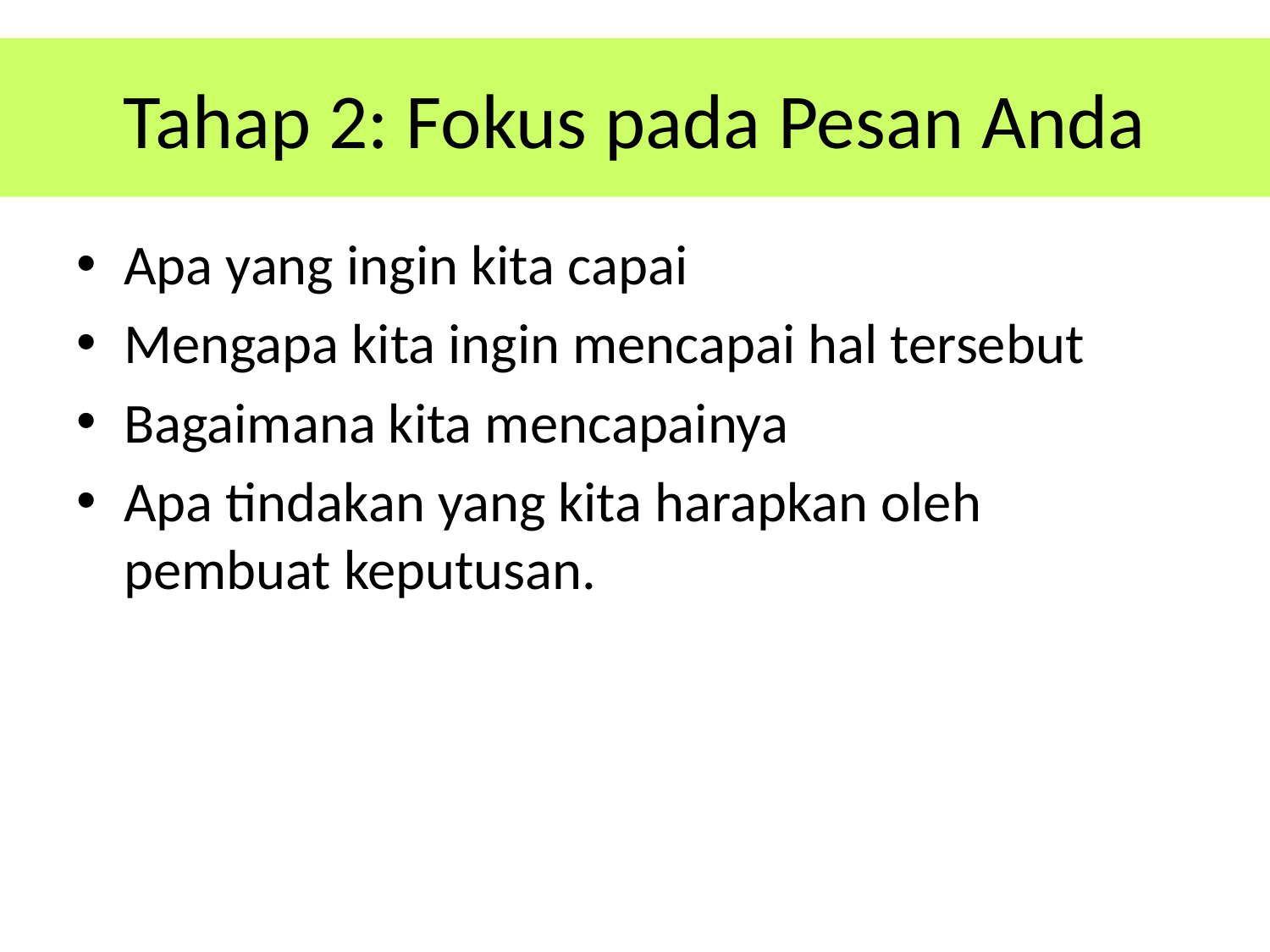

# Tahap 2: Fokus pada Pesan Anda
Apa yang ingin kita capai
Mengapa kita ingin mencapai hal tersebut
Bagaimana kita mencapainya
Apa tindakan yang kita harapkan oleh pembuat keputusan.